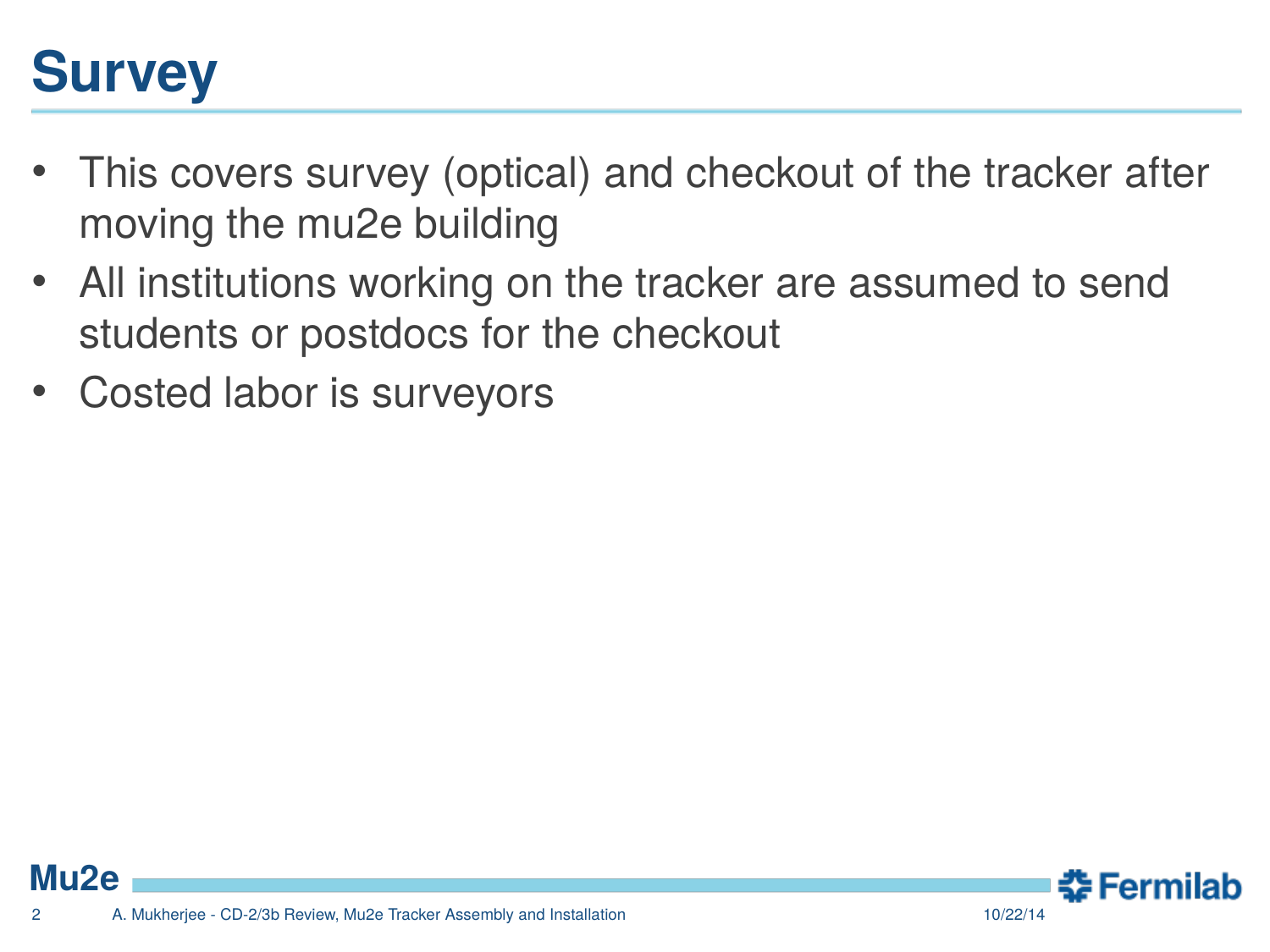

# Survey
This covers survey (optical) and checkout of the tracker after moving the mu2e building
All institutions working on the tracker are assumed to send students or postdocs for the checkout
Costed labor is surveyors
2
A. Mukherjee - CD-2/3b Review, Mu2e Tracker Assembly and Installation
10/22/14